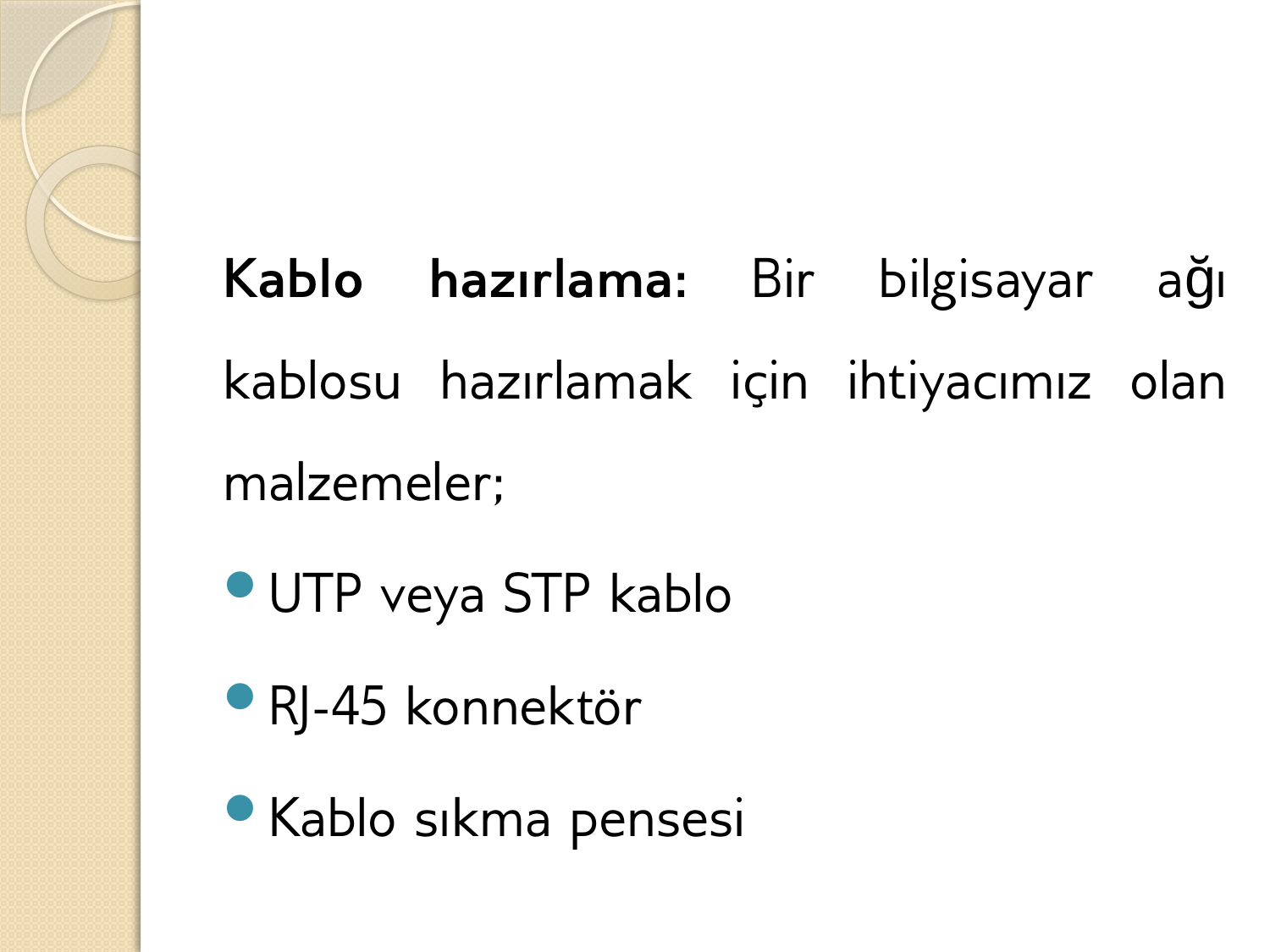

#
Kablo hazırlama: Bir bilgisayar ağı kablosu hazırlamak için ihtiyacımız olan malzemeler;
UTP veya STP kablo
RJ-45 konnektör
Kablo sıkma pensesi